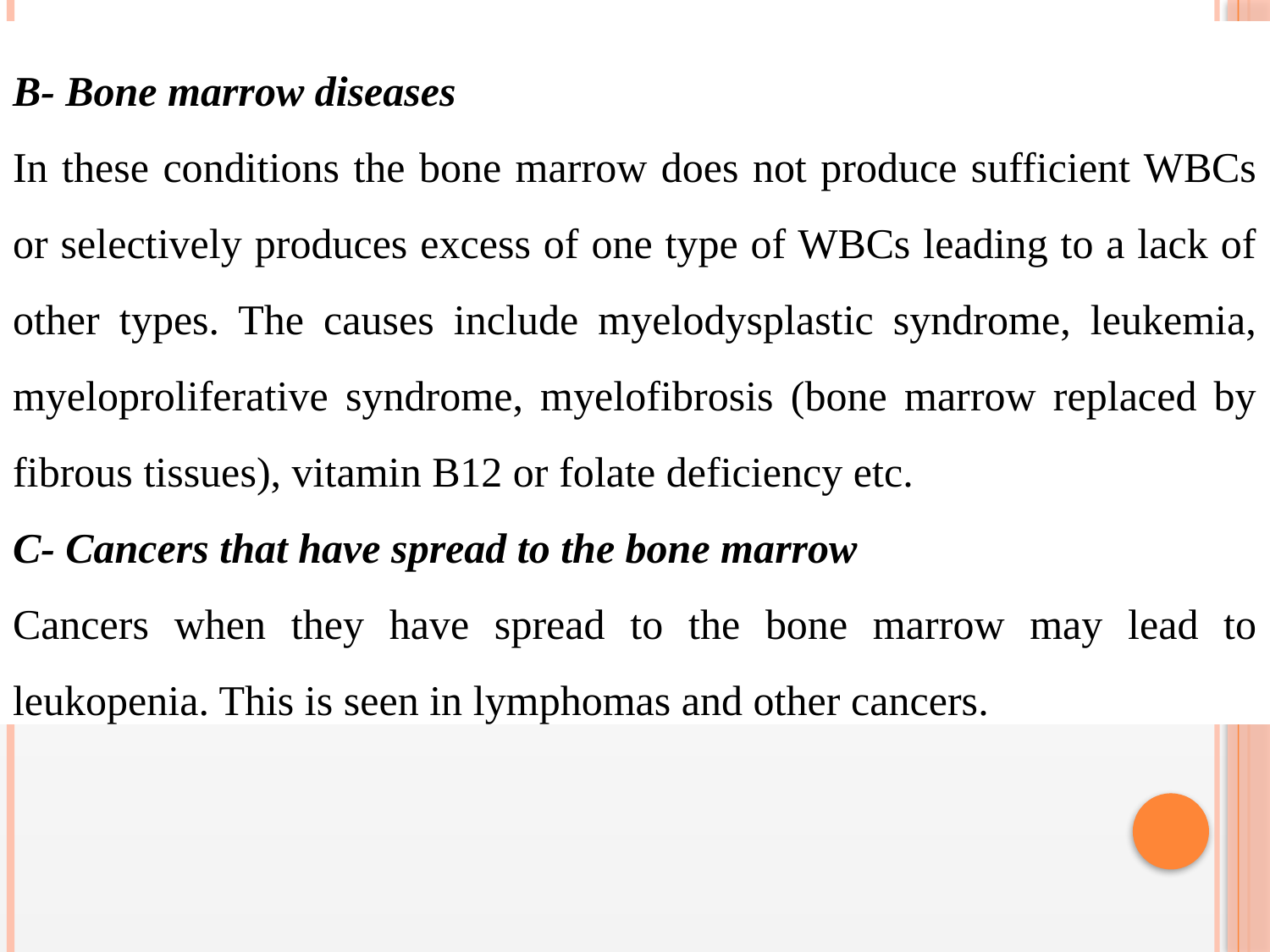

B- Bone marrow diseases
In these conditions the bone marrow does not produce sufficient WBCs or selectively produces excess of one type of WBCs leading to a lack of other types. The causes include myelodysplastic syndrome, leukemia, myeloproliferative syndrome, myelofibrosis (bone marrow replaced by fibrous tissues), vitamin B12 or folate deficiency etc.
C- Cancers that have spread to the bone marrow
Cancers when they have spread to the bone marrow may lead to leukopenia. This is seen in lymphomas and other cancers.